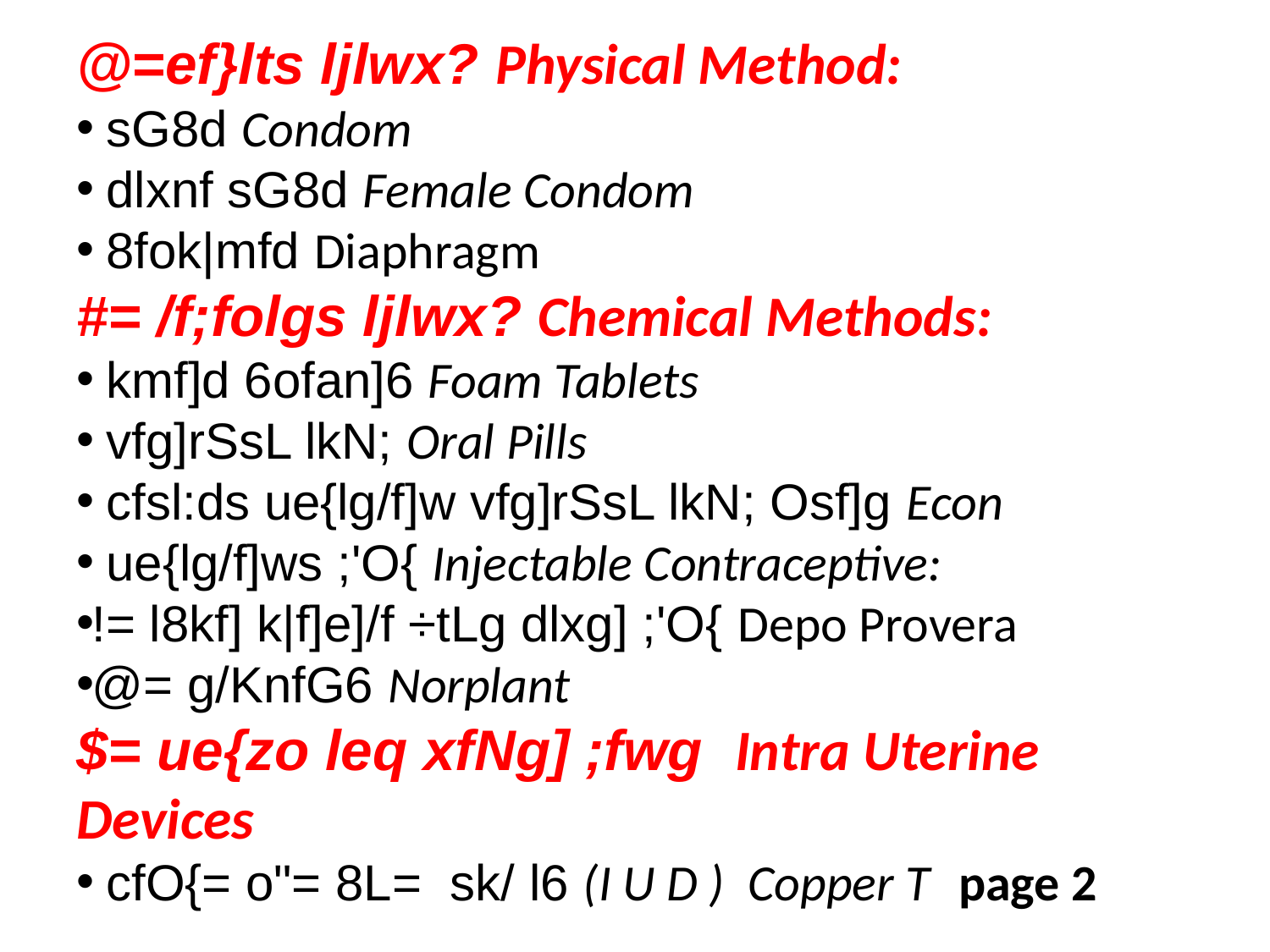

@=ef}lts ljlwx? Physical Method:
 sG8d Condom
 dlxnf sG8d Female Condom
 8fok|mfd Diaphragm
#= /f;folgs ljlwx? Chemical Methods:
 kmf]d 6ofan]6 Foam Tablets
 vfg]rSsL lkN; Oral Pills
 cfsl:ds ue{lg/f]w vfg]rSsL lkN; Osf]g Econ
 ue{lg/f]ws ;'O{ Injectable Contraceptive:
!= l8kf] k|f]e]/f ÷tLg dlxg] ;'O{ Depo Provera
@= g/KnfG6 Norplant
$= ue{zo leq xfNg] ;fwg  Intra Uterine Devices
 cfO{= o"= 8L=  sk/ l6 (I U D )  Copper T  page 2